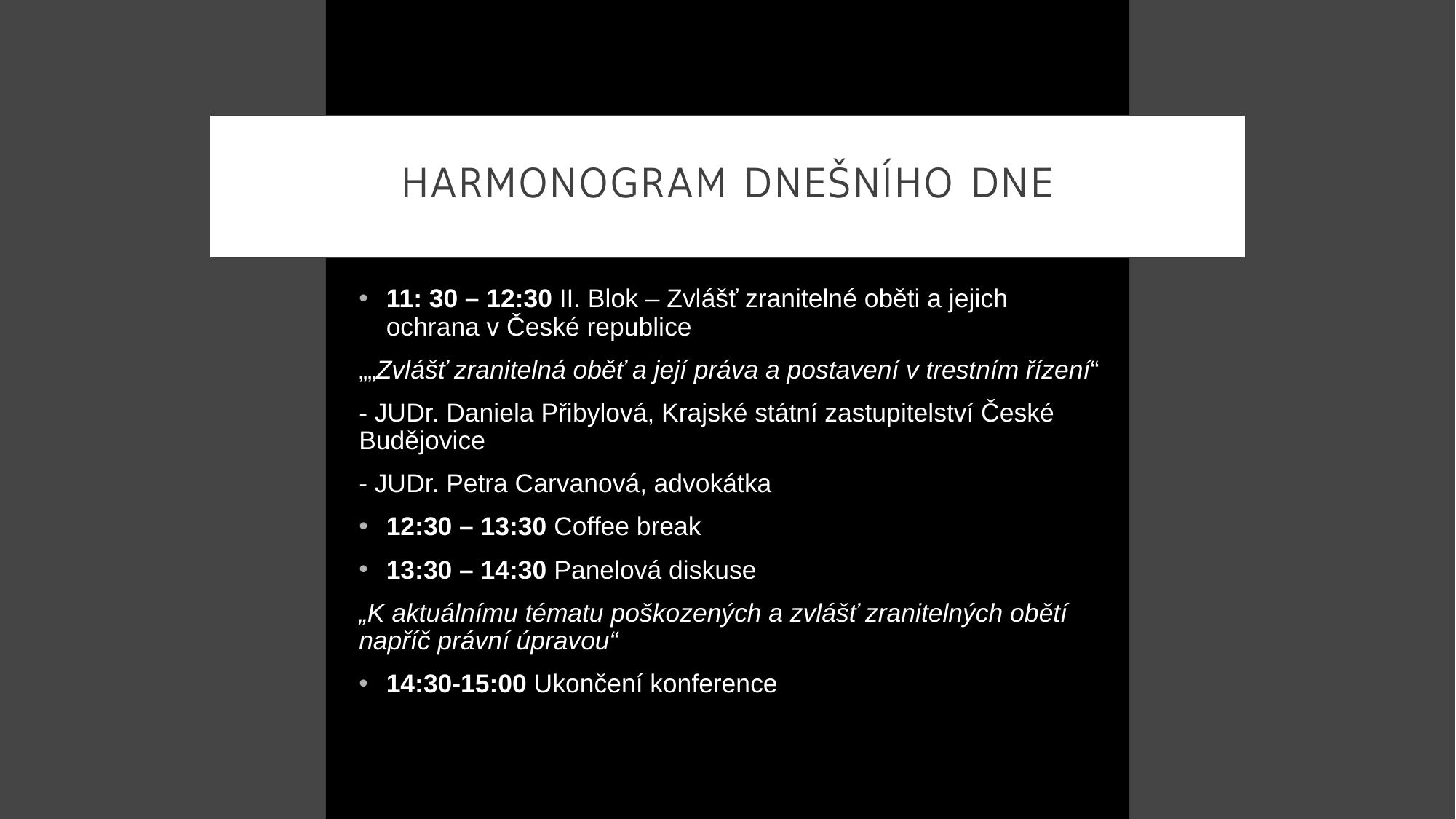

HARMONOGRAM DNEŠNÍHO DNE
11: 30 – 12:30 II. Blok – Zvlášť zranitelné oběti a jejich ochrana v České republice
„„Zvlášť zranitelná oběť a její práva a postavení v trestním řízení“
- JUDr. Daniela Přibylová, Krajské státní zastupitelství České Budějovice
- JUDr. Petra Carvanová, advokátka
12:30 – 13:30 Coffee break
13:30 – 14:30 Panelová diskuse
„K aktuálnímu tématu poškozených a zvlášť zranitelných obětí napříč právní úpravou“
14:30-15:00 Ukončení konference